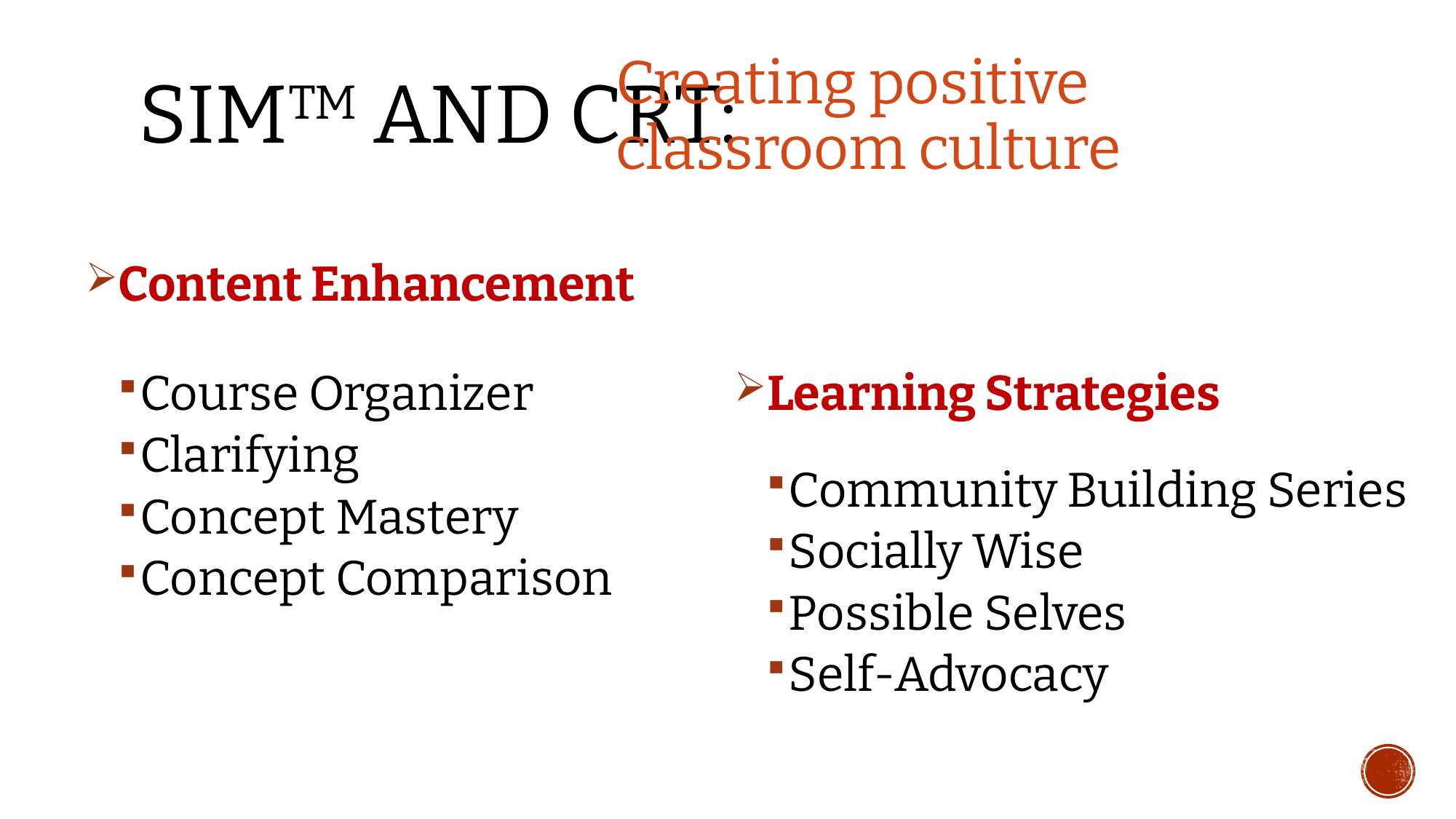

# SIMTM and CRT:
Creating positive classroom culture
Content Enhancement

Course Organizer
Clarifying
Concept Mastery
Concept Comparison

Learning Strategies

Community Building Series
Socially Wise
Possible Selves
Self-Advocacy